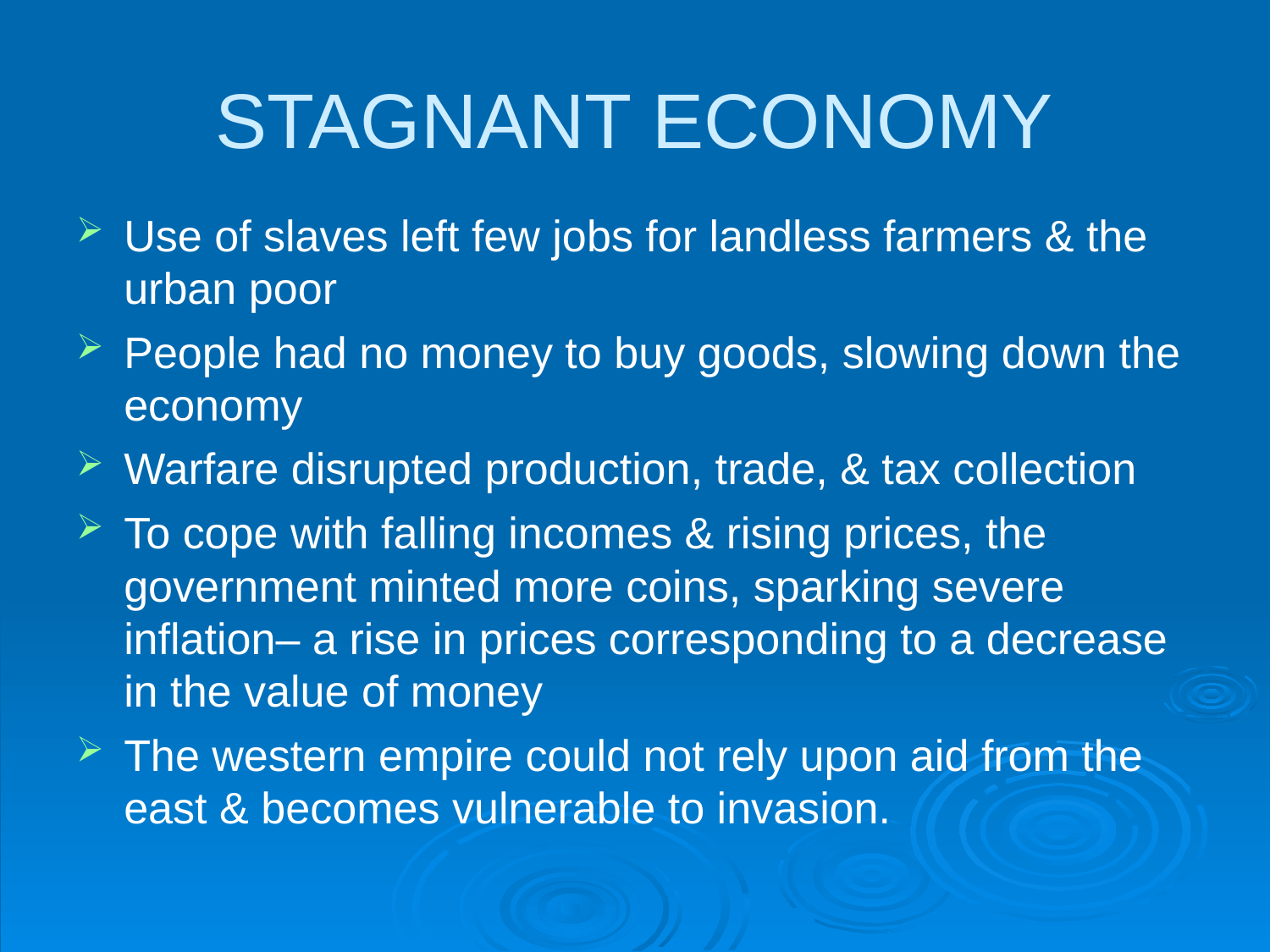

# STAGNANT ECONOMY
Use of slaves left few jobs for landless farmers & the urban poor
People had no money to buy goods, slowing down the economy
Warfare disrupted production, trade, & tax collection
To cope with falling incomes & rising prices, the government minted more coins, sparking severe inflation– a rise in prices corresponding to a decrease in the value of money
The western empire could not rely upon aid from the east & becomes vulnerable to invasion.